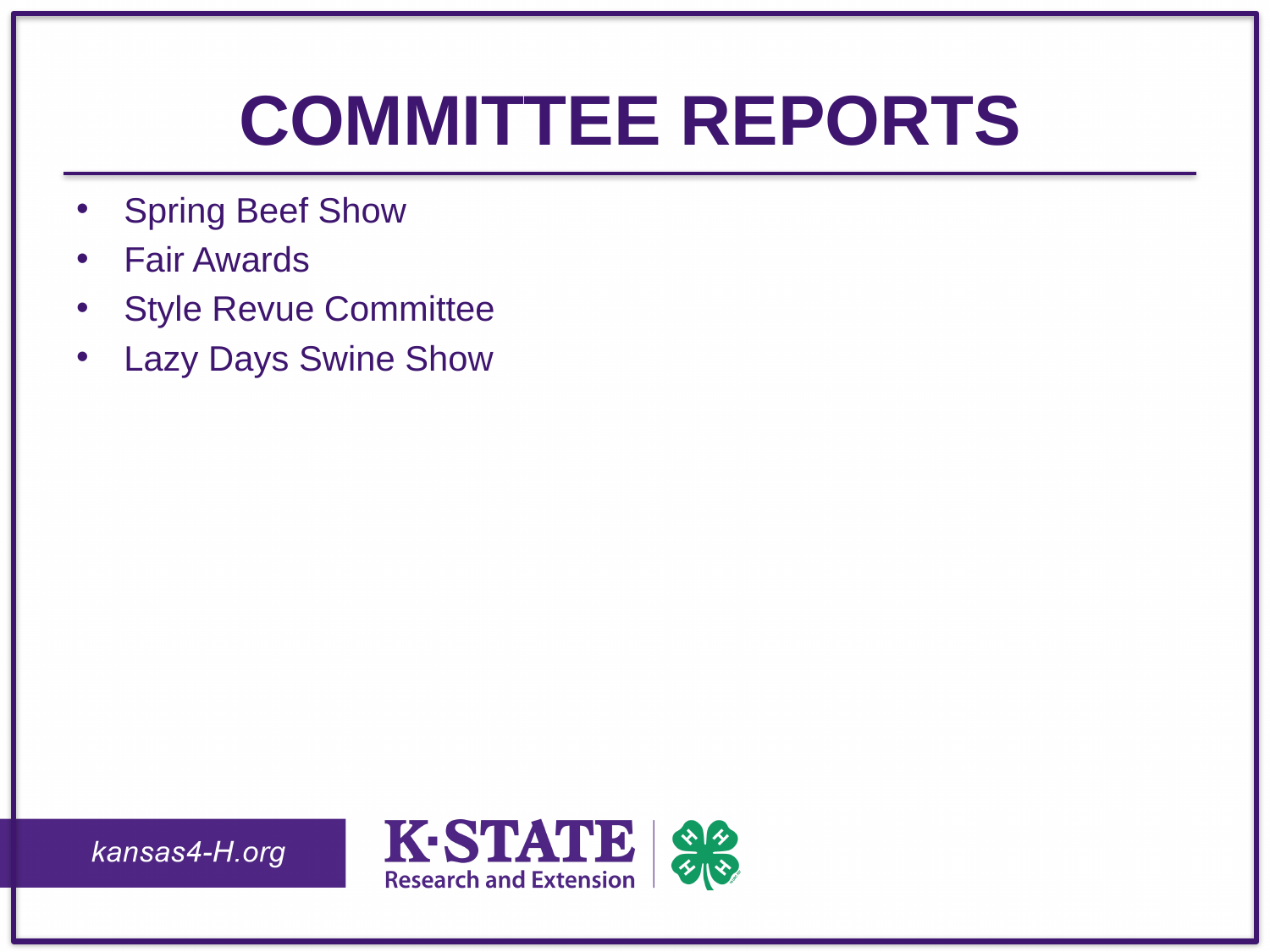

# Committee Reports
Spring Beef Show
Fair Awards
Style Revue Committee
Lazy Days Swine Show